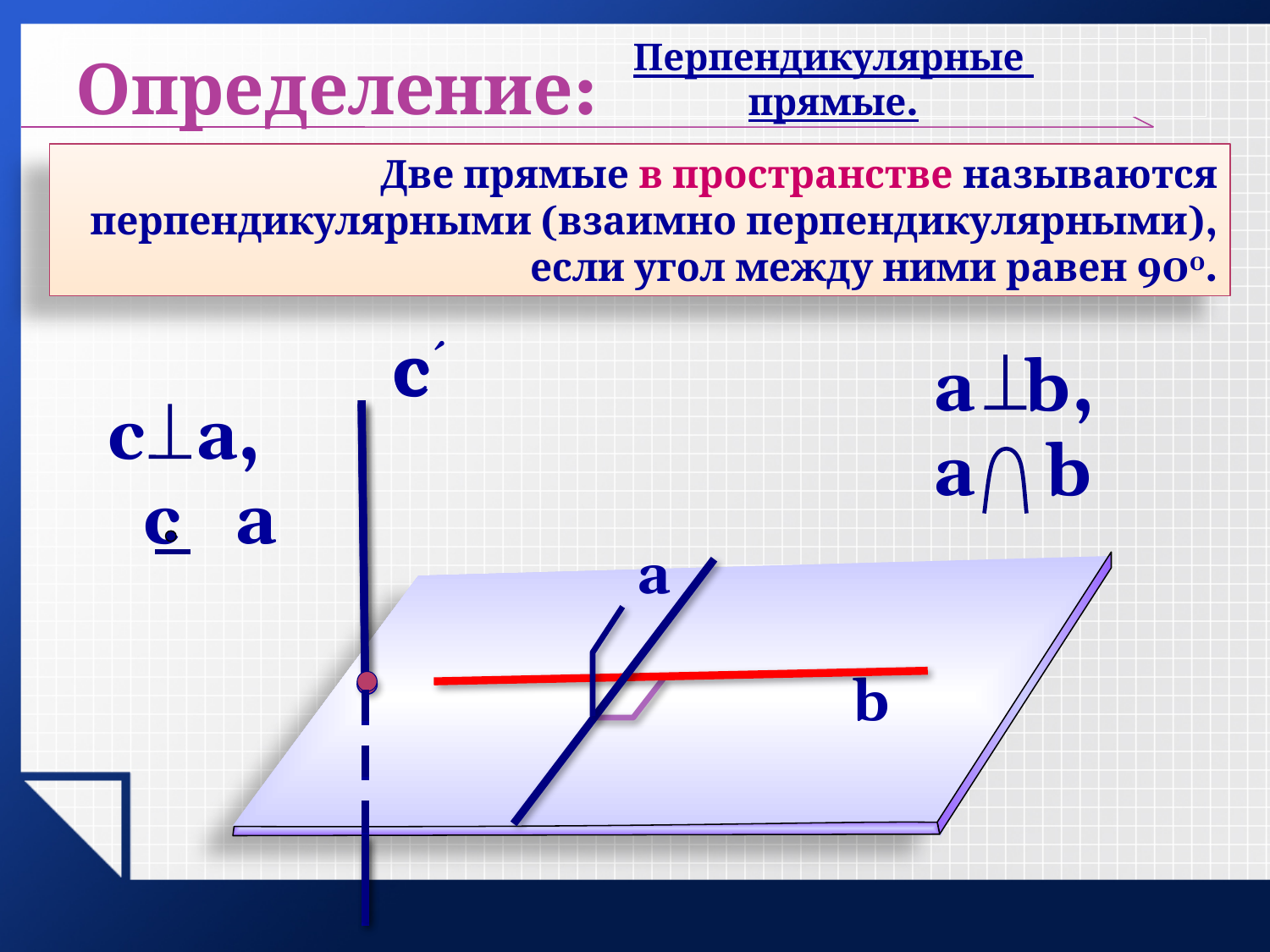

Определение:
Перпендикулярные
прямые.
Две прямые в пространстве называются перпендикулярными (взаимно перпендикулярными), если угол между ними равен 900.
c´

c

a   b,  a    b

c   a,     c   a

a

b